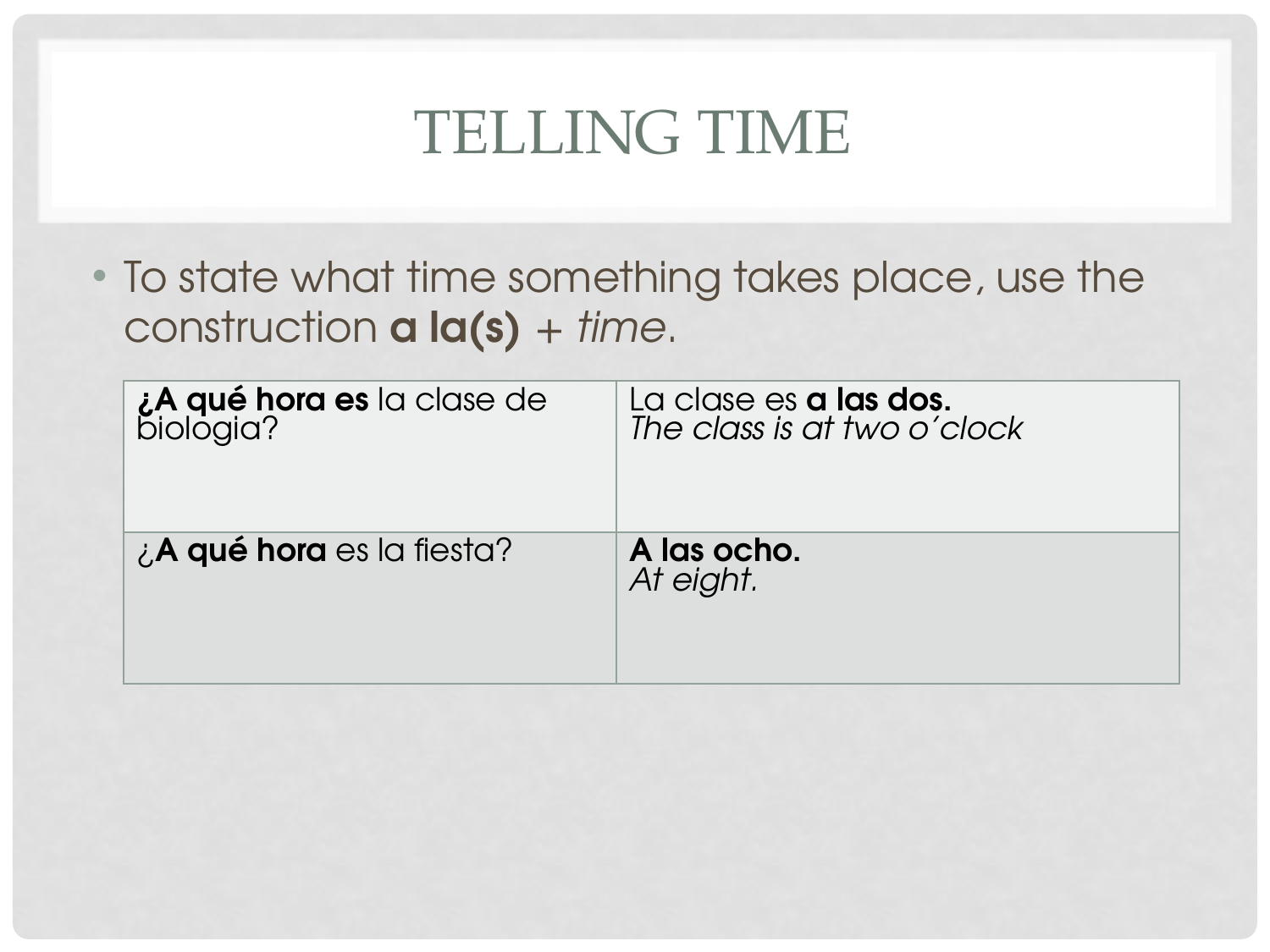

# Telling time
To state what time something takes place, use the construction a la(s) + time.

| ¿A qué hora es la clase de biologia? | La clase es a las dos. The class is at two o’clock |
| --- | --- |
| ¿A qué hora es la fiesta? | A las ocho. At eight. |